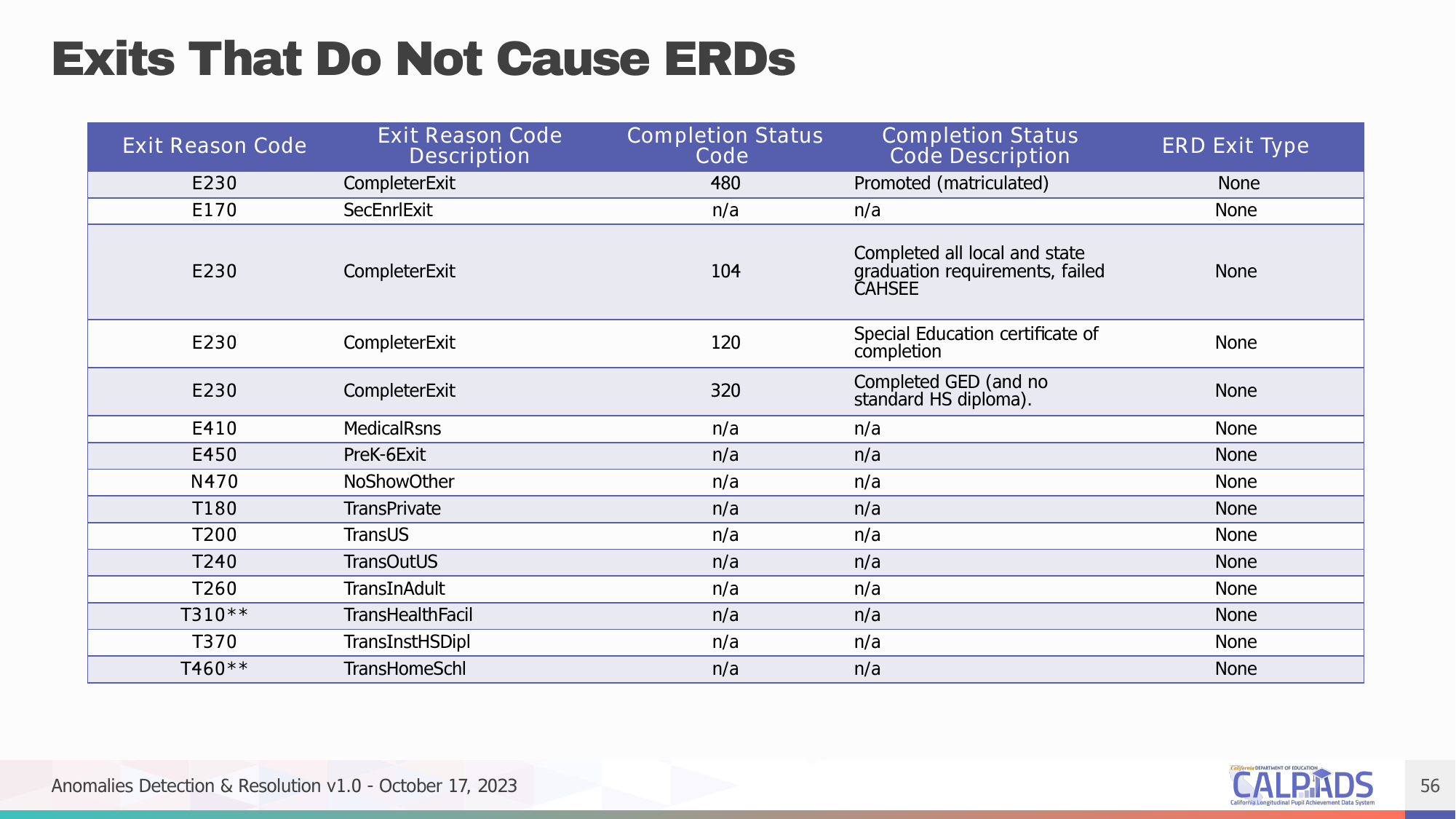

# Exits That Do Not Cause ERDs
| Exit Reason Code | Exit Reason Code Description | Completion Status Code | Completion Status Code Description | ERD Exit Type |
| --- | --- | --- | --- | --- |
| E230 | CompleterExit | 480 | Promoted (matriculated) | None |
| E170 | SecEnrlExit | n/a | n/a | None |
| E230 | CompleterExit | 104 | Completed all local and state graduation requirements, failed CAHSEE | None |
| E230 | CompleterExit | 120 | Special Education certificate of completion | None |
| E230 | CompleterExit | 320 | Completed GED (and no standard HS diploma). | None |
| E410 | MedicalRsns | n/a | n/a | None |
| E450 | PreK-6Exit | n/a | n/a | None |
| N470 | NoShowOther | n/a | n/a | None |
| T180 | TransPrivate | n/a | n/a | None |
| T200 | TransUS | n/a | n/a | None |
| T240 | TransOutUS | n/a | n/a | None |
| T260 | TransInAdult | n/a | n/a | None |
| T310\*\* | TransHealthFacil | n/a | n/a | None |
| T370 | TransInstHSDipl | n/a | n/a | None |
| T460\*\* | TransHomeSchl | n/a | n/a | None |
Anomalies Detection & Resolution v1.0 - October 17, 2023
56